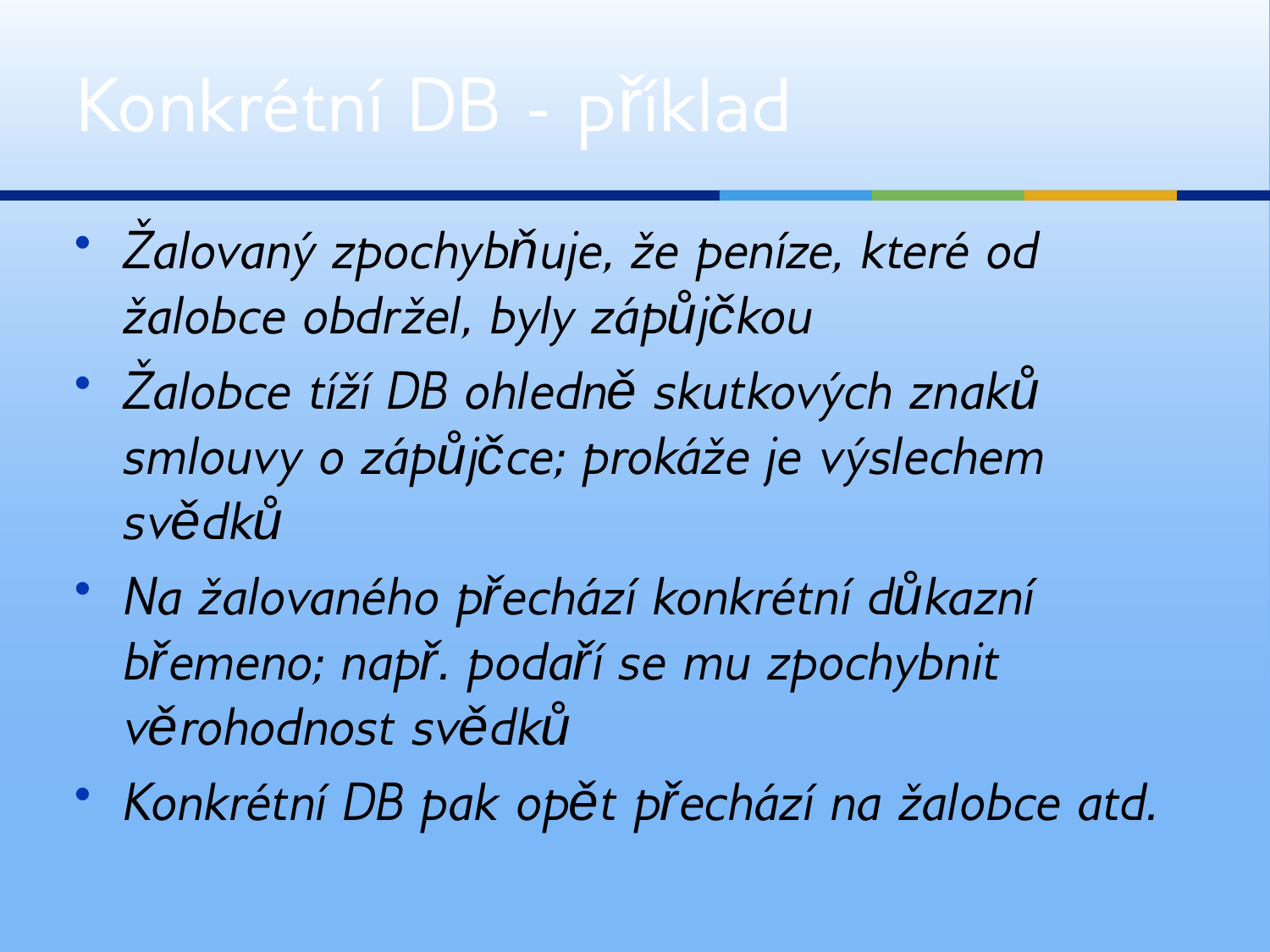

# Konkrétní DB - příklad
Žalovaný zpochybňuje, že peníze, které od žalobce obdržel, byly zápůjčkou
Žalobce tíží DB ohledně skutkových znaků smlouvy o zápůjčce; prokáže je výslechem svědků
Na žalovaného přechází konkrétní důkazní břemeno; např. podaří se mu zpochybnit věrohodnost svědků
Konkrétní DB pak opět přechází na žalobce atd.